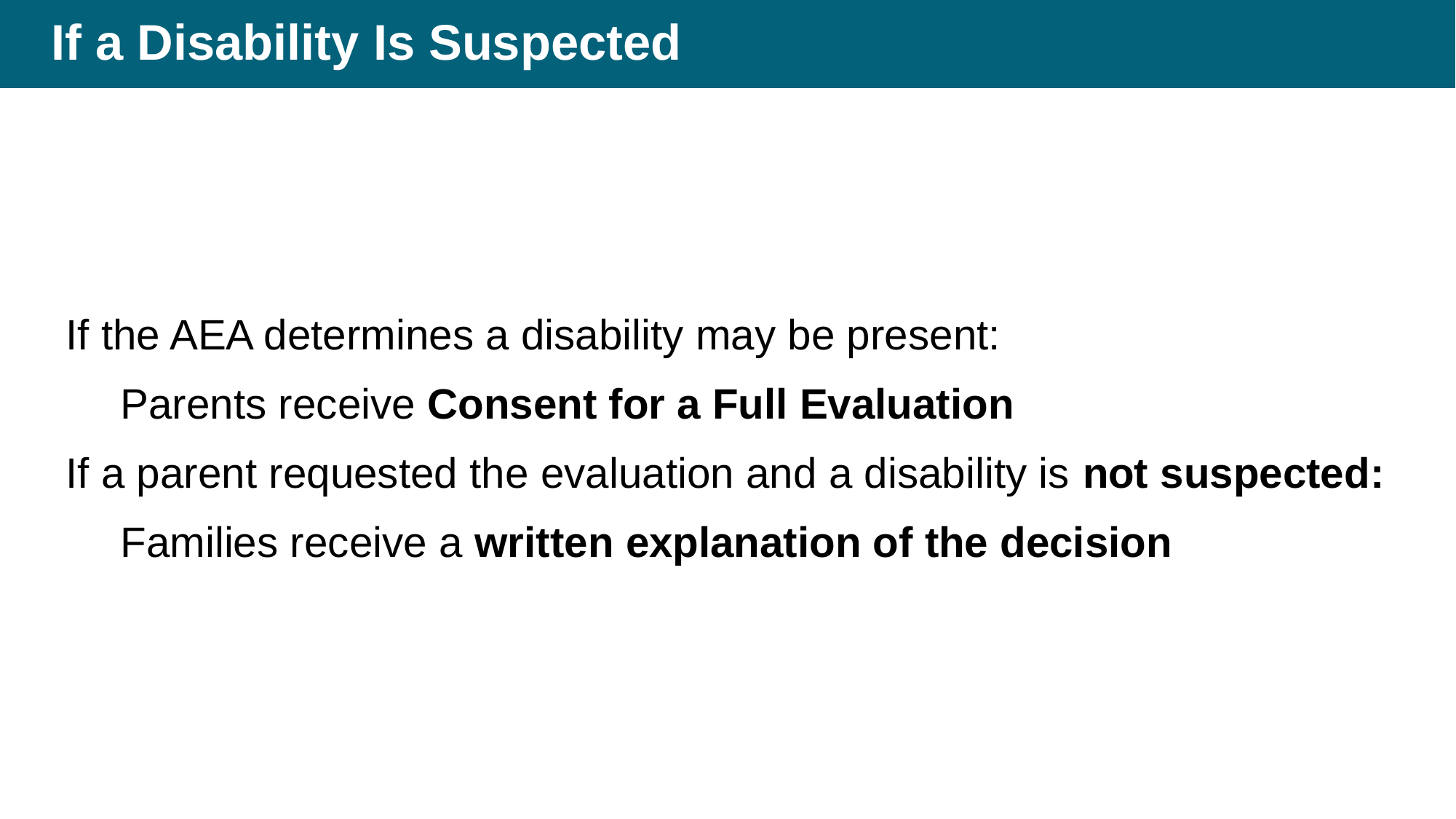

# If a Disability Is Suspected
If the AEA determines a disability may be present:
Parents receive Consent for a Full Evaluation
If a parent requested the evaluation and a disability is not suspected:
Families receive a written explanation of the decision